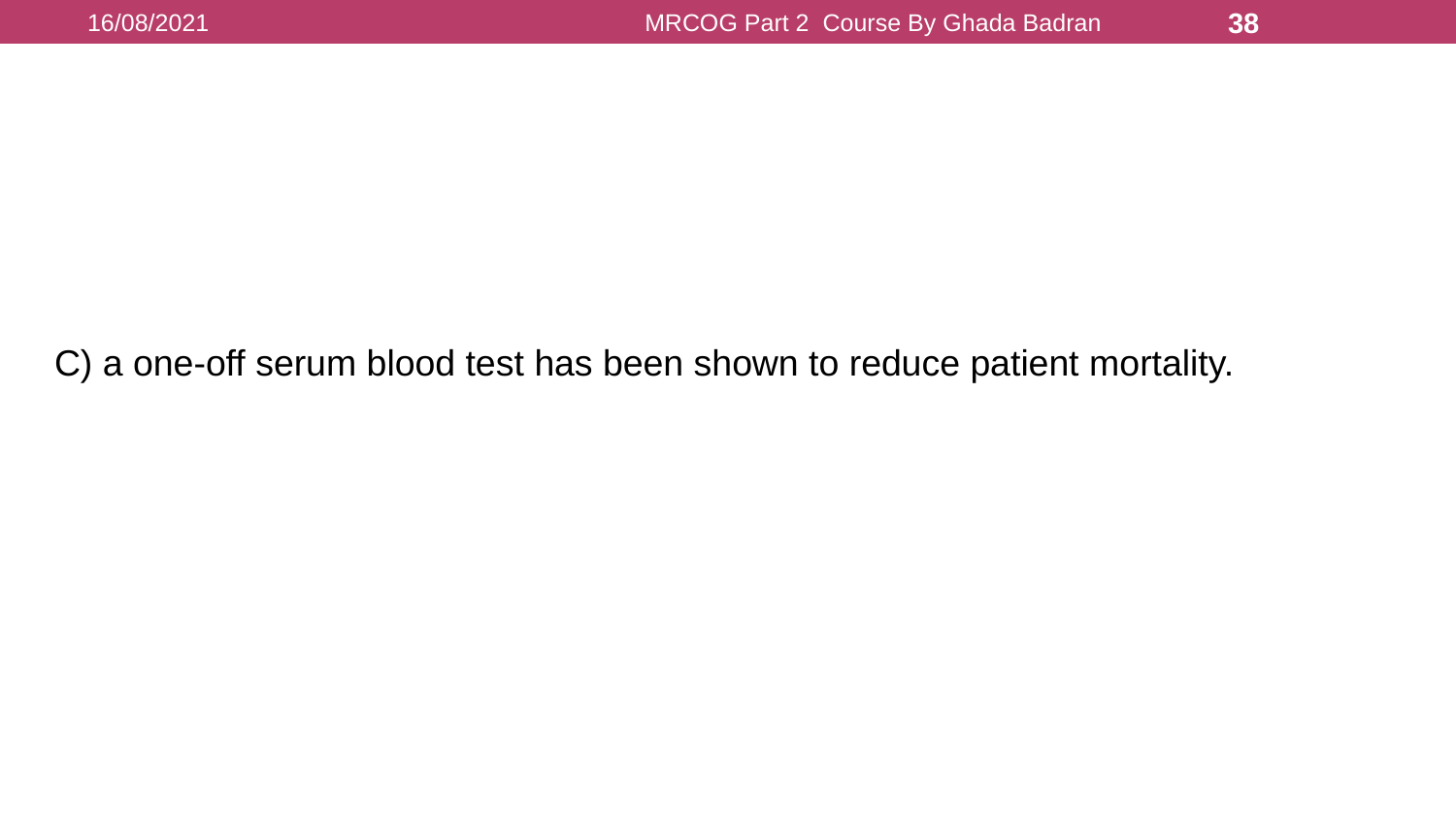

16/08/2021
MRCOG Part 2  Course By Ghada Badran
38
C) a one-off serum blood test has been shown to reduce patient mortality.